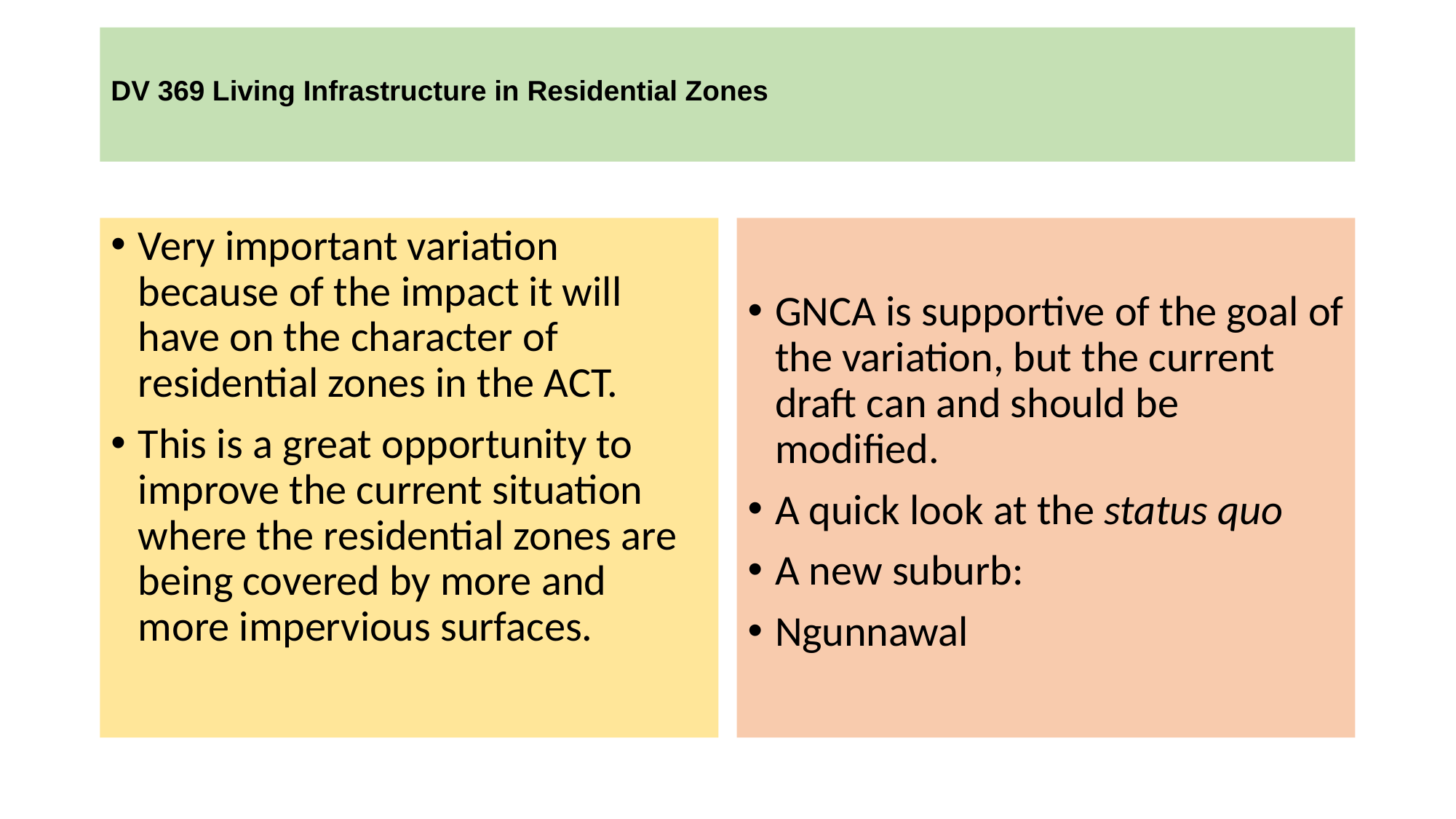

# DV 369 Living Infrastructure in Residential Zones
Very important variation because of the impact it will have on the character of residential zones in the ACT.
This is a great opportunity to improve the current situation where the residential zones are being covered by more and more impervious surfaces.

GNCA is supportive of the goal of the variation, but the current draft can and should be modified.
A quick look at the status quo
A new suburb:
Ngunnawal